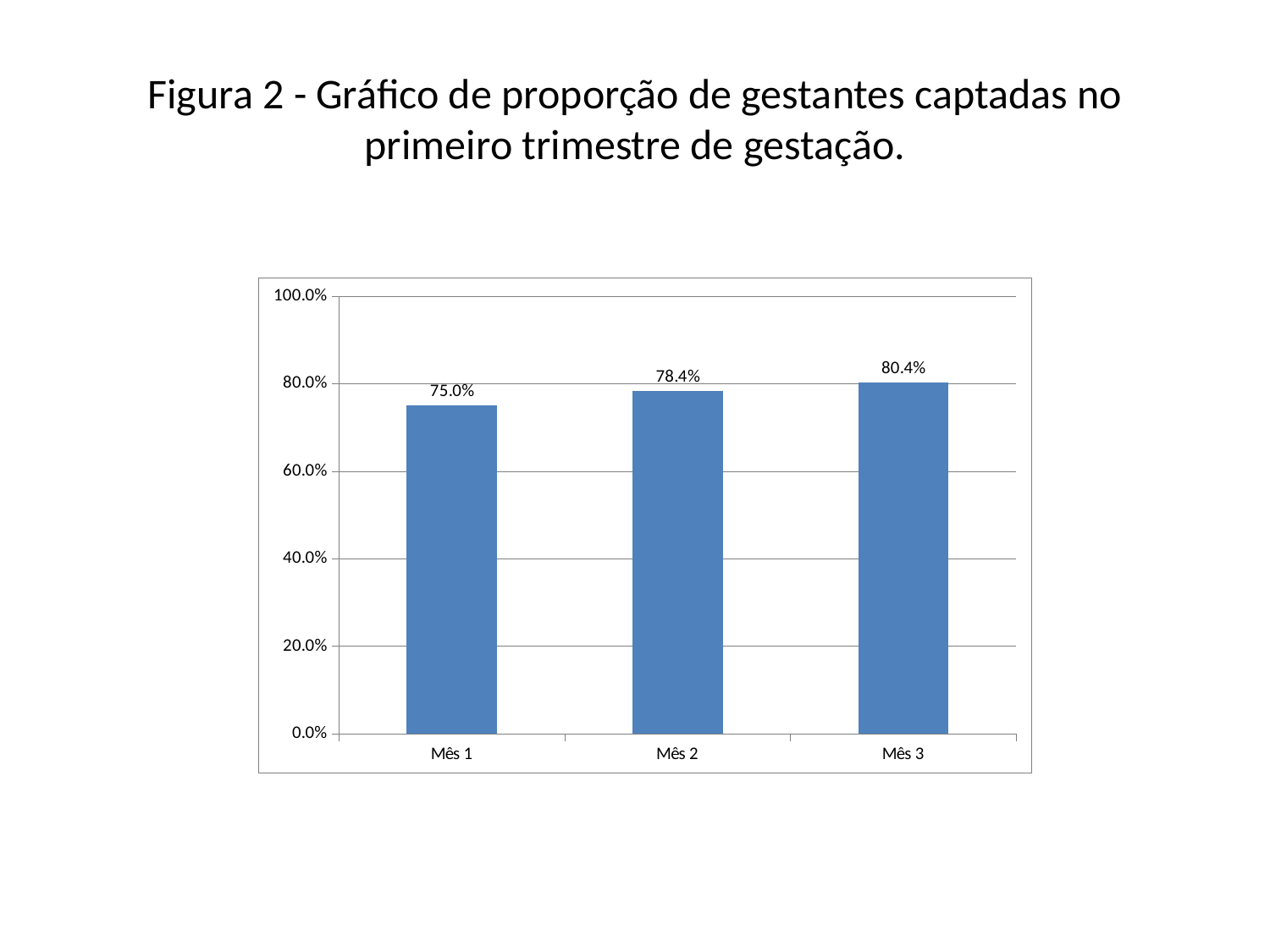

# Figura 2 - Gráfico de proporção de gestantes captadas no primeiro trimestre de gestação.

### Chart

| Category | Proporção de gestantes captadas no primeiro trimestre de gestação. |
|---|---|
| Mês 1 | 0.7500000000000003 |
| Mês 2 | 0.7843137254901961 |
| Mês 3 | 0.8035714285714286 |